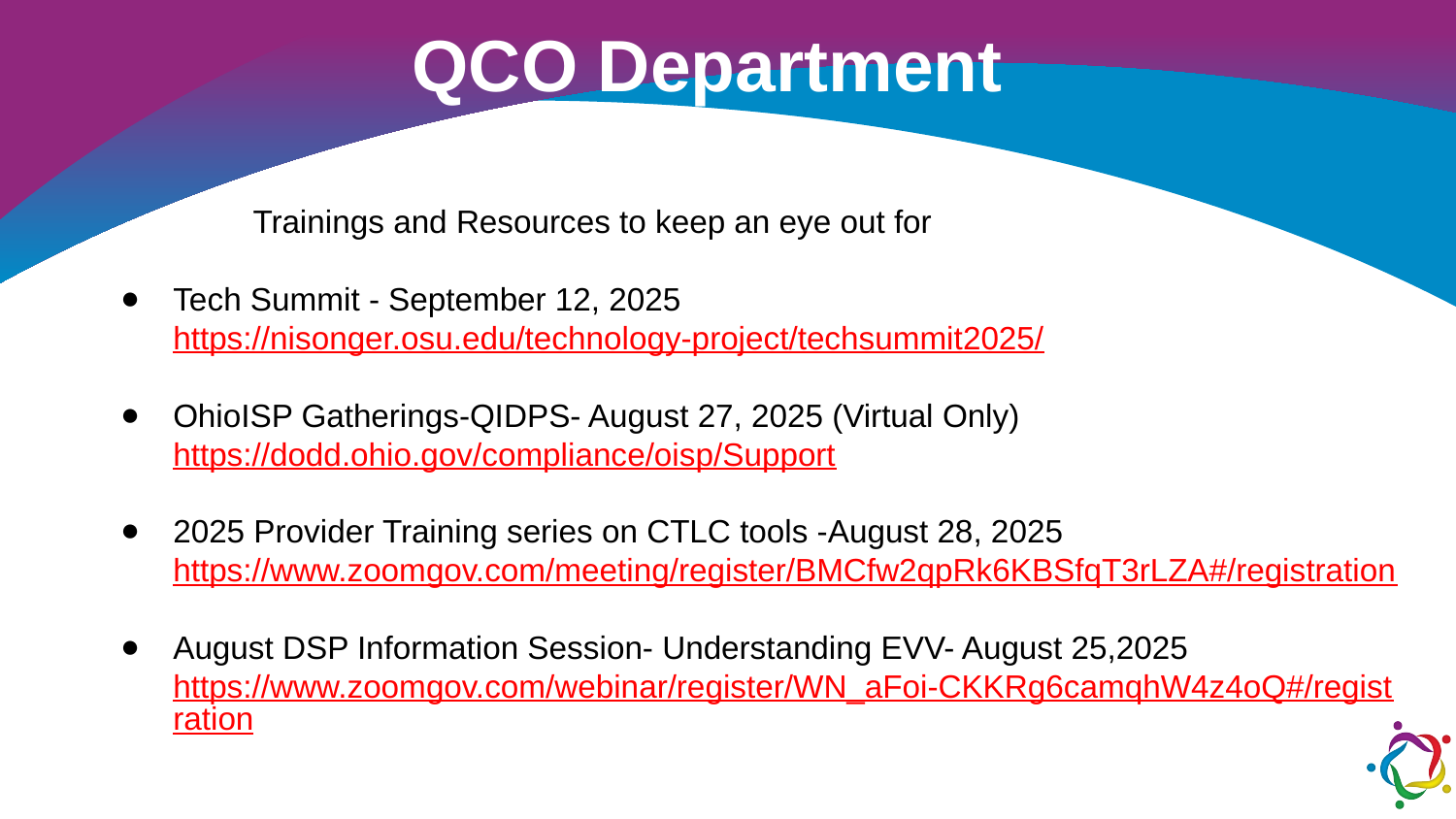

QCO Department
                 Trainings and Resources to keep an eye out for

Tech Summit - September 12, 2025
https://nisonger.osu.edu/technology-project/techsummit2025/

OhioISP Gatherings-QIDPS- August 27, 2025 (Virtual Only)
https://dodd.ohio.gov/compliance/oisp/Support

2025 Provider Training series on CTLC tools -August 28, 2025
https://www.zoomgov.com/meeting/register/BMCfw2qpRk6KBSfqT3rLZA#/registration

August DSP Information Session- Understanding EVV- August 25,2025
https://www.zoomgov.com/webinar/register/WN_aFoi-CKKRg6camqhW4z4oQ#/registration